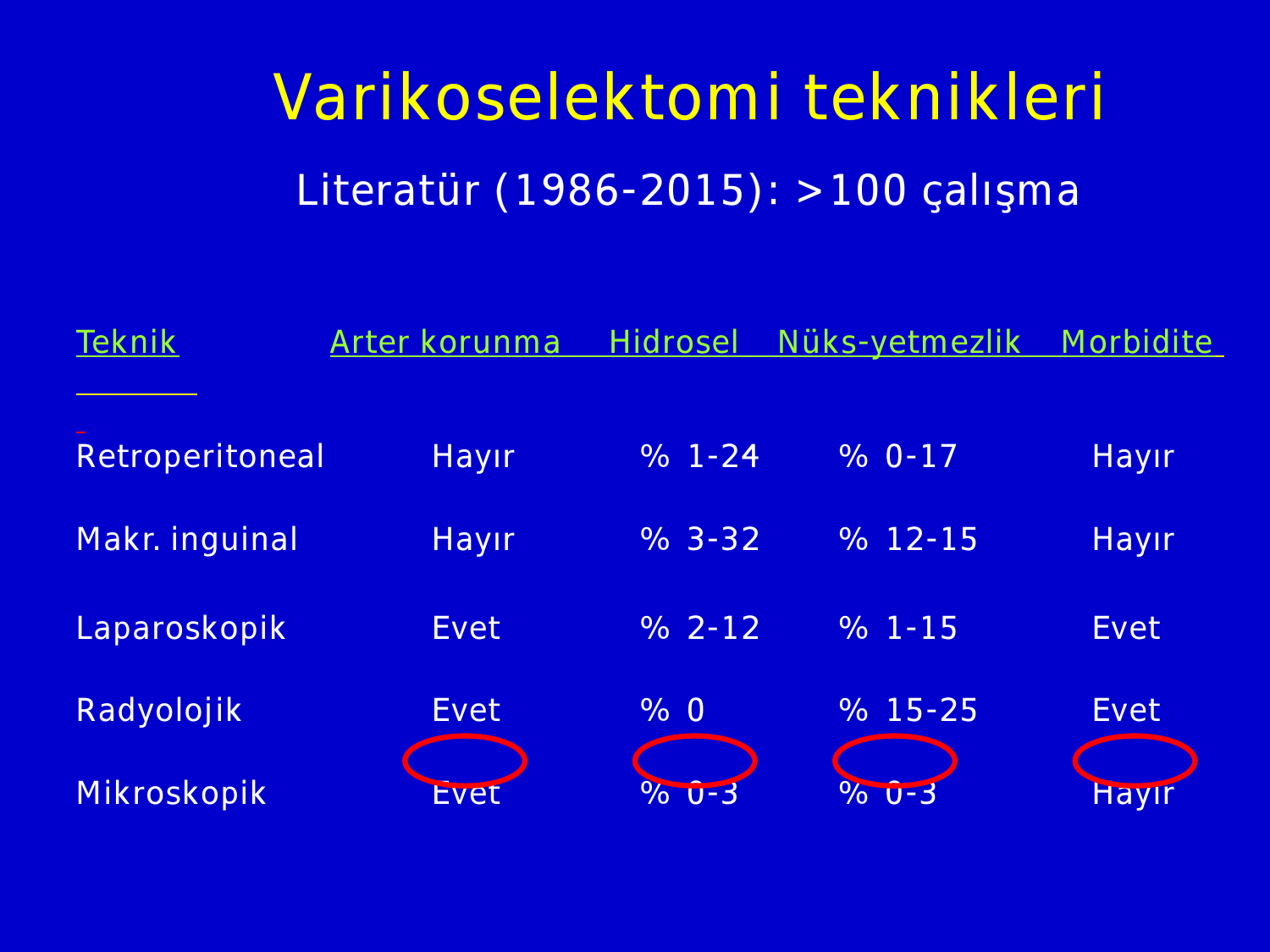

# Varikoselektomi teknikleri Literatür (1986-2015): >100 çalışma
Teknik		Arter korunma     Hidrosel    Nüks-yetmezlik    Morbidite
Retroperitoneal	           Hayır	      % 1-24	% 0-17		Hayır
Makr. inguinal  	           Hayır	      % 3-32	% 12-15	Hayır

Laparoskopik	           Evet	      % 2-12	% 1-15		Evet
Radyolojik 	           Evet  	      % 0		% 15-25	Evet
Mikroskopik	           Evet	      % 0-3	% 0-3		Hayır